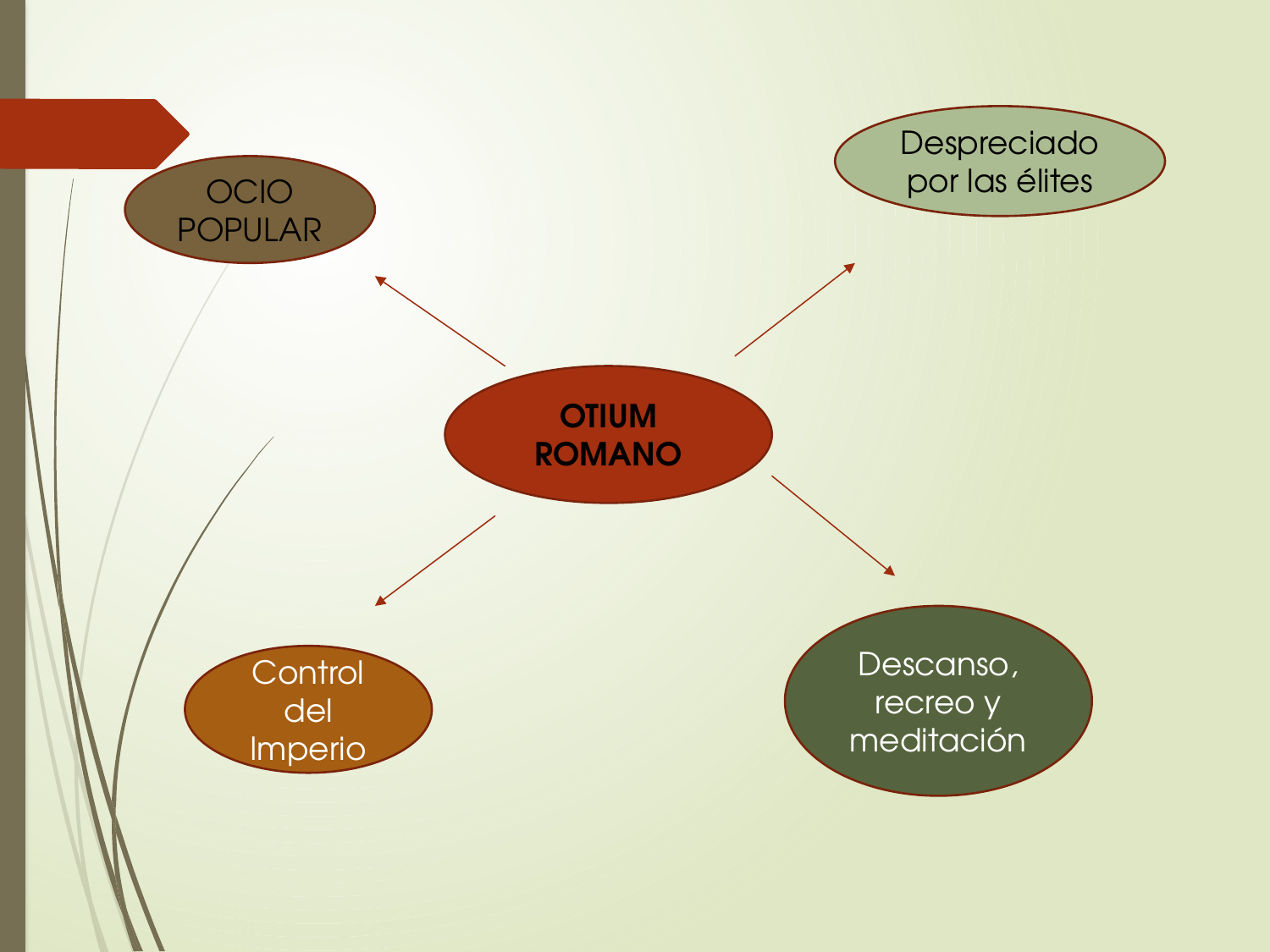

Despreciado por las élites
OCIO POPULAR
OTIUM ROMANO
Descanso, recreo y meditación
Control del Imperio